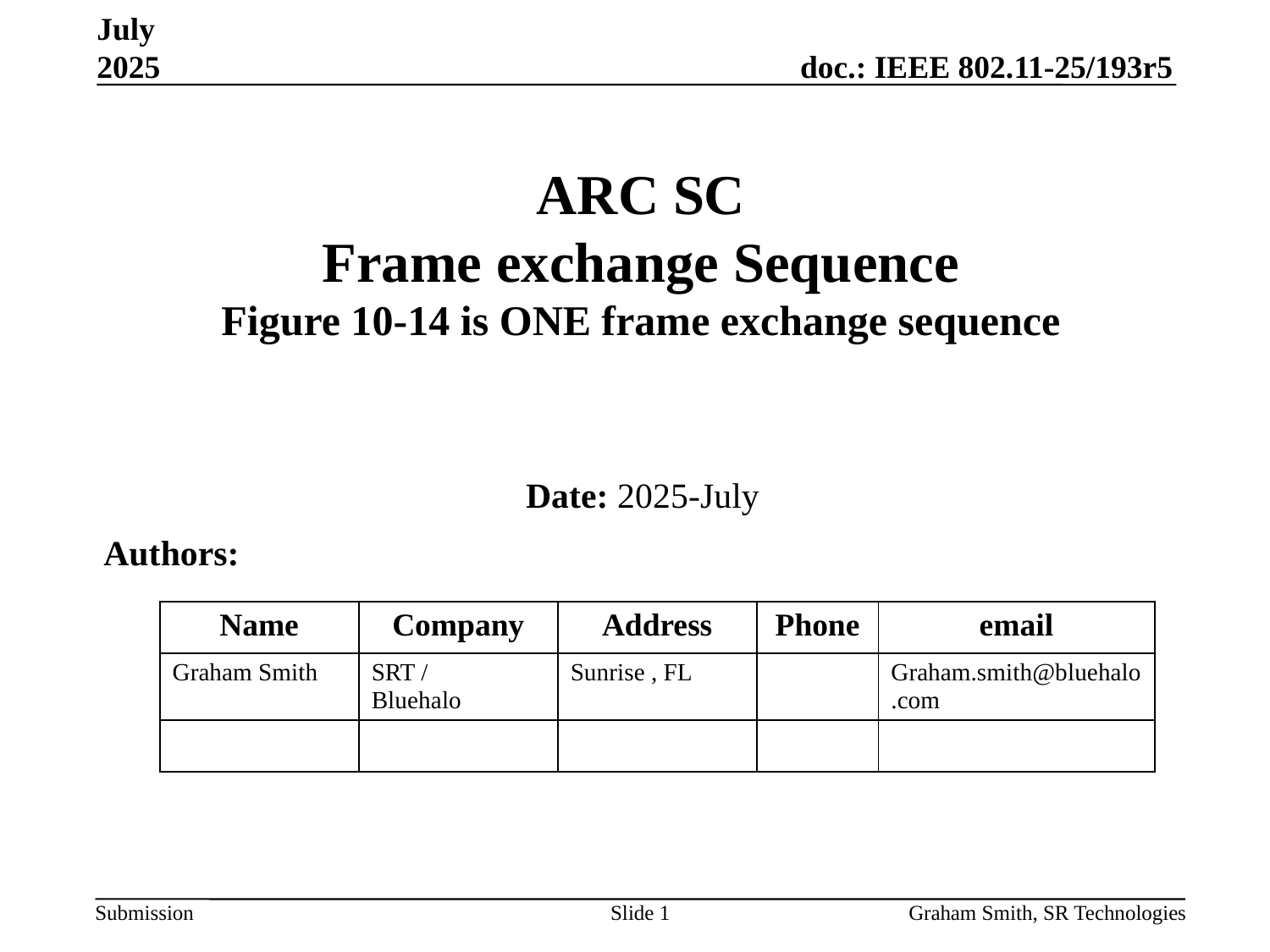

July 2025
# ARC SC Frame exchange Sequence Figure 10-14 is ONE frame exchange sequence
Date: 2025-July
Authors:
| Name | Company | Address | Phone | email |
| --- | --- | --- | --- | --- |
| Graham Smith | SRT / Bluehalo | Sunrise , FL |  | Graham.smith@bluehalo.com |
|  |  |  |  |  |
Slide 1
Graham Smith, SR Technologies